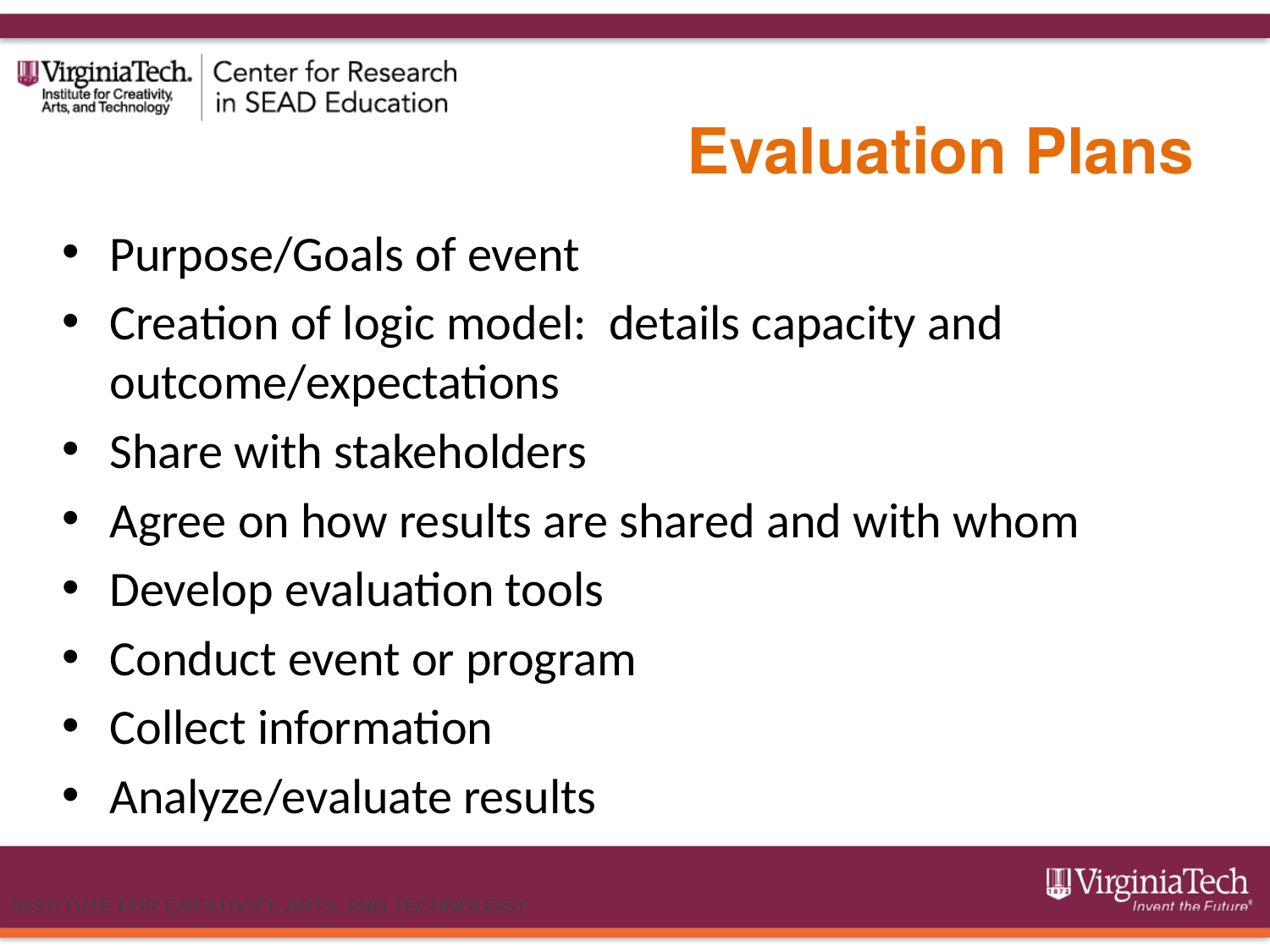

# Evaluation Plans
Purpose/Goals of event
Creation of logic model:  details capacity and outcome/expectations
Share with stakeholders
Agree on how results are shared and with whom
Develop evaluation tools
Conduct event or program
Collect information
Analyze/evaluate results

INSTITUTE FOR CREATIVITY, ARTS, AND TECHNOLOGY